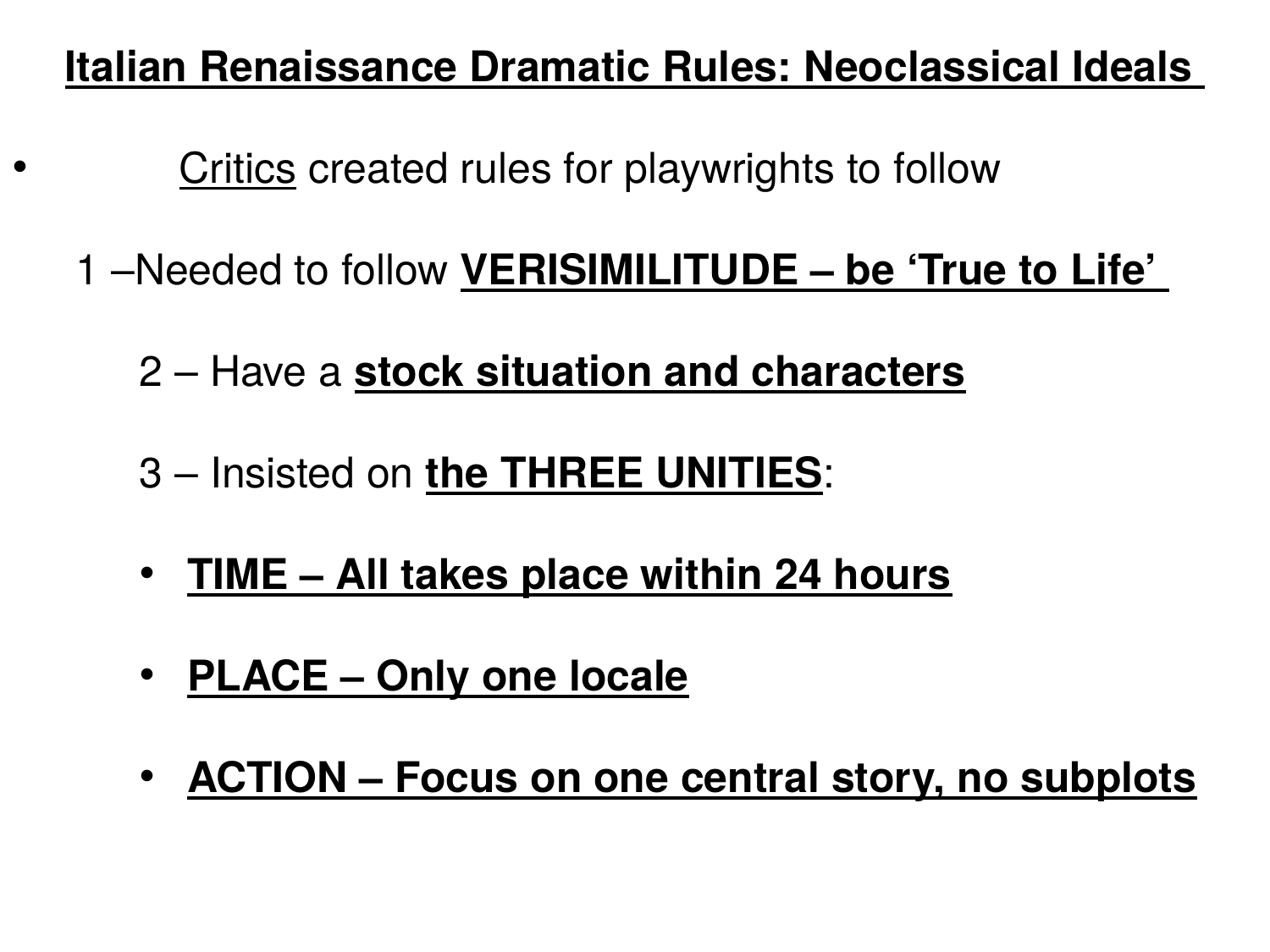

Italian Renaissance Dramatic Rules: Neoclassical Ideals

	Critics created rules for playwrights to follow
1 –Needed to follow VERISIMILITUDE – be ‘True to Life’
	2 – Have a stock situation and characters

	3 – Insisted on the THREE UNITIES:
TIME – All takes place within 24 hours
PLACE – Only one locale
ACTION – Focus on one central story, no subplots